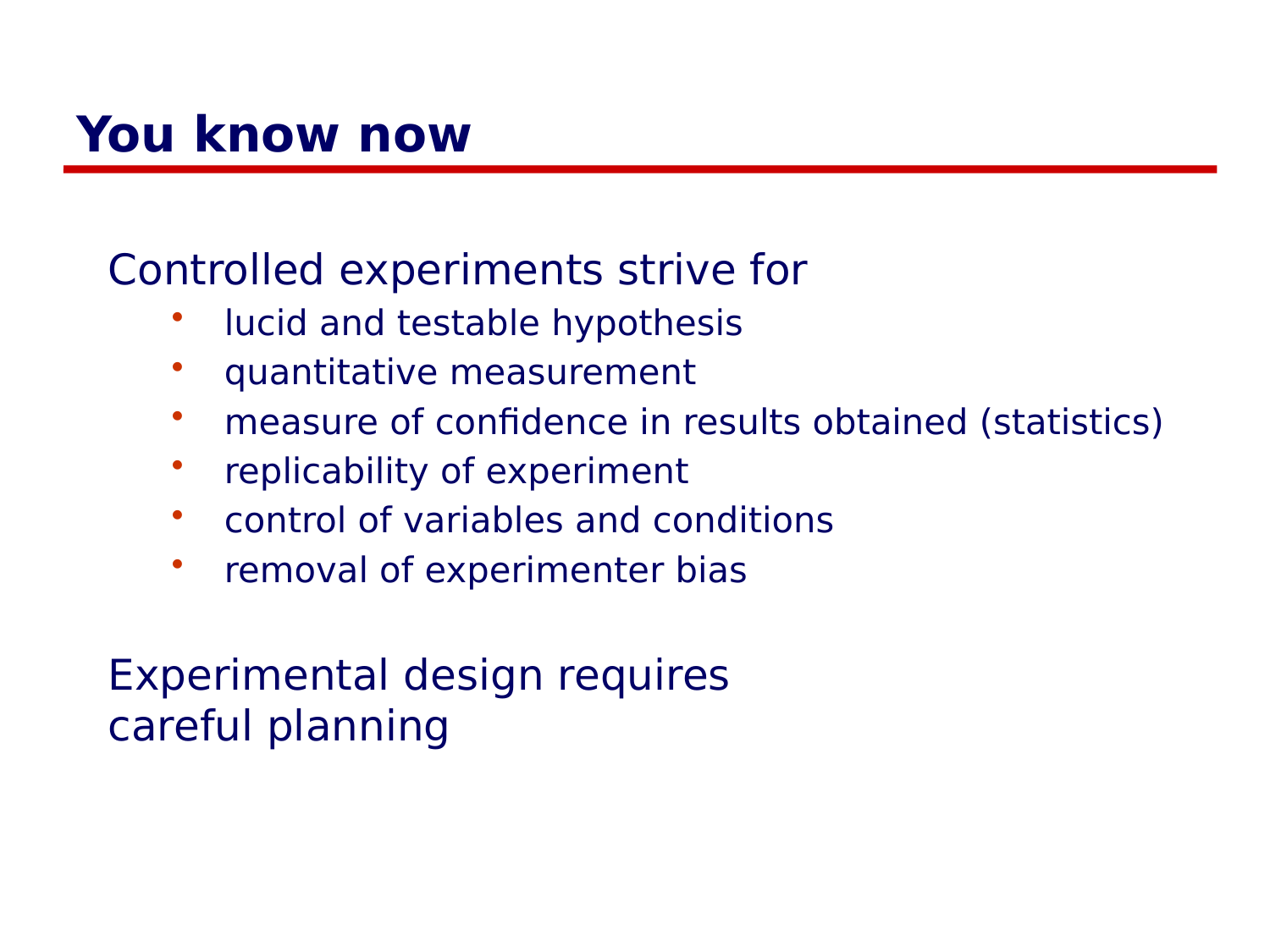

# You know now
Controlled experiments strive for
lucid and testable hypothesis
quantitative measurement
measure of confidence in results obtained (statistics)
replicability of experiment
control of variables and conditions
removal of experimenter bias

Experimental design requires
careful planning